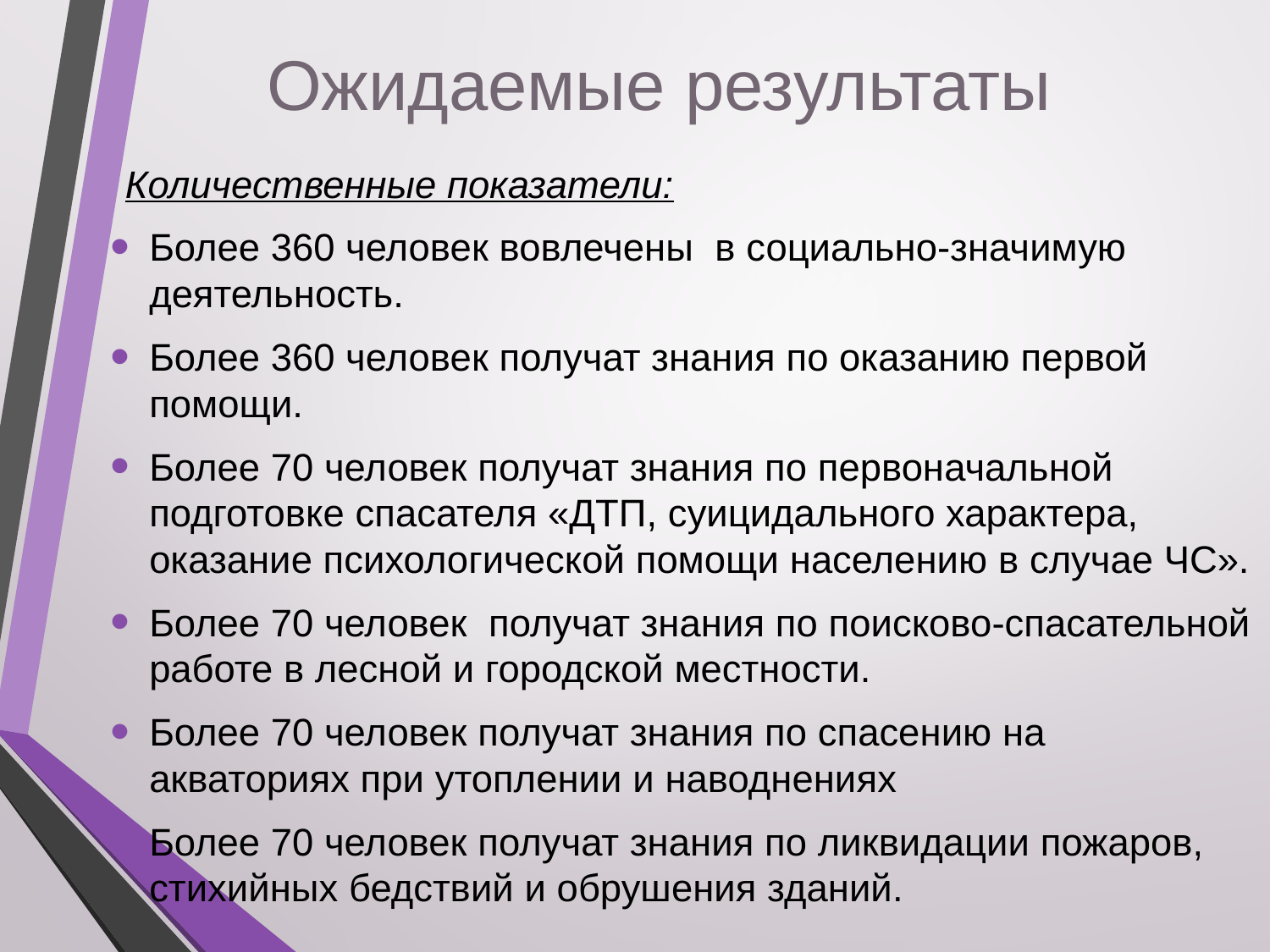

# Ожидаемые результаты
Количественные показатели:
Более 360 человек вовлечены  в социально-значимую деятельность.
Более 360 человек получат знания по оказанию первой помощи.
Более 70 человек получат знания по первоначальной подготовке спасателя «ДТП, суицидального характера, оказание психологической помощи населению в случае ЧС».
Более 70 человек  получат знания по поисково-спасательной работе в лесной и городской местности.
Более 70 человек получат знания по спасению на акваториях при утоплении и наводнениях
Более 70 человек получат знания по ликвидации пожаров, стихийных бедствий и обрушения зданий.